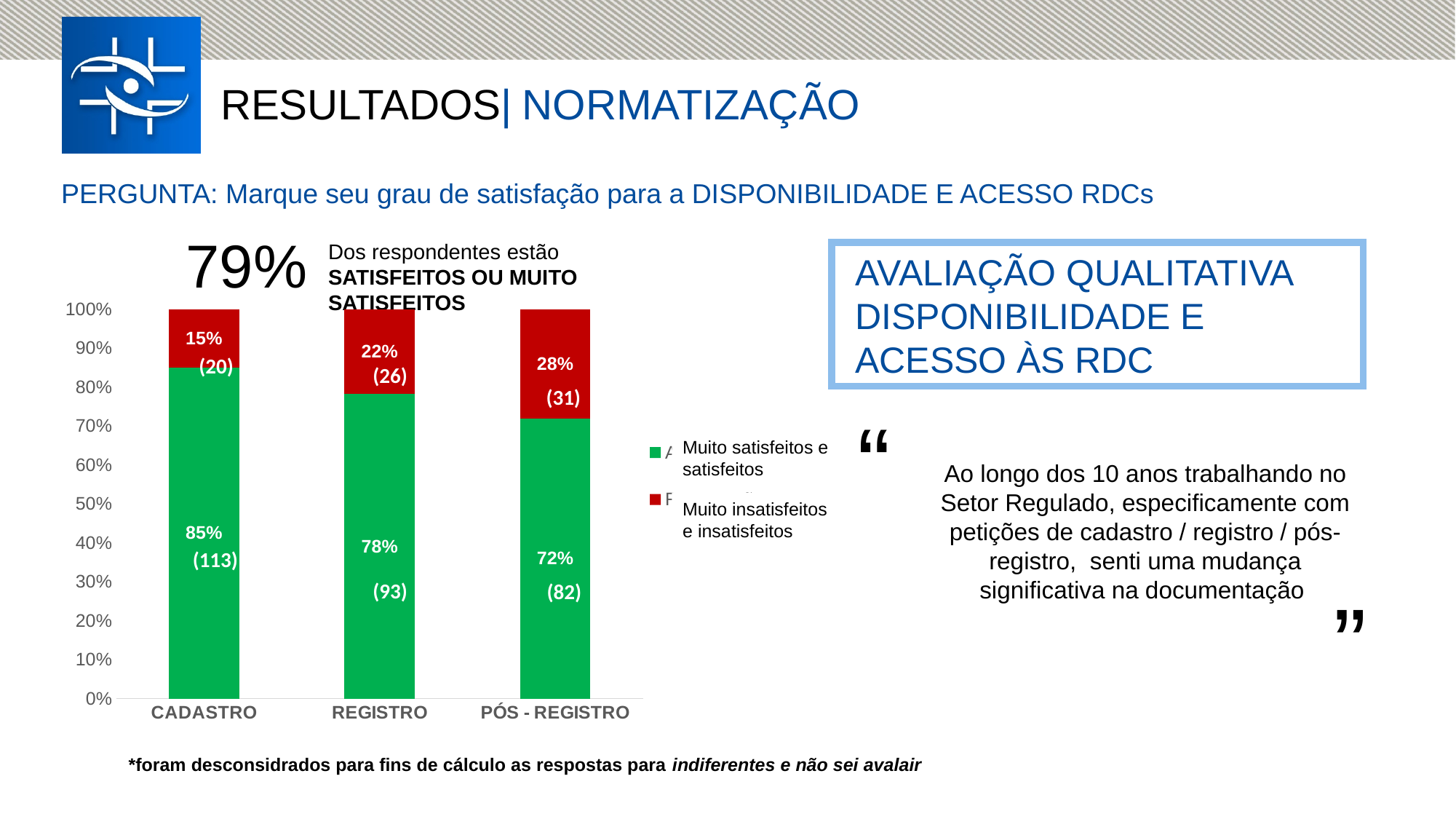

RESULTADOS| NORMATIZAÇÃO
PERGUNTA: Marque seu grau de satisfação para a DISPONIBILIDADE E ACESSO RDCs
79%
Dos respondentes estão SATISFEITOS OU MUITO SATISFEITOS

AVALIAÇÃO QUALITATIVA DISPONIBILIDADE E ACESSO ÀS RDC

### Chart

| Category | Aprovação | Reprovação |
|---|---|---|
| CADASTRO | 0.849624060150376 | 0.15037593984962405 |
| REGISTRO | 0.7815126050420168 | 0.2184873949579832 |
| PÓS - REGISTRO | 0.7192982456140351 | 0.2807017543859649 |
(20)
(26)
(31)
“
Muito satisfeitos e satisfeitos
Ao longo dos 10 anos trabalhando no Setor Regulado, especificamente com petições de cadastro / registro / pós-registro,  senti uma mudança significativa na documentação

Muito insatisfeitos e insatisfeitos
“
(113)
(93)
(82)

*foram desconsidrados para fins de cálculo as respostas para indiferentes e não sei avalair